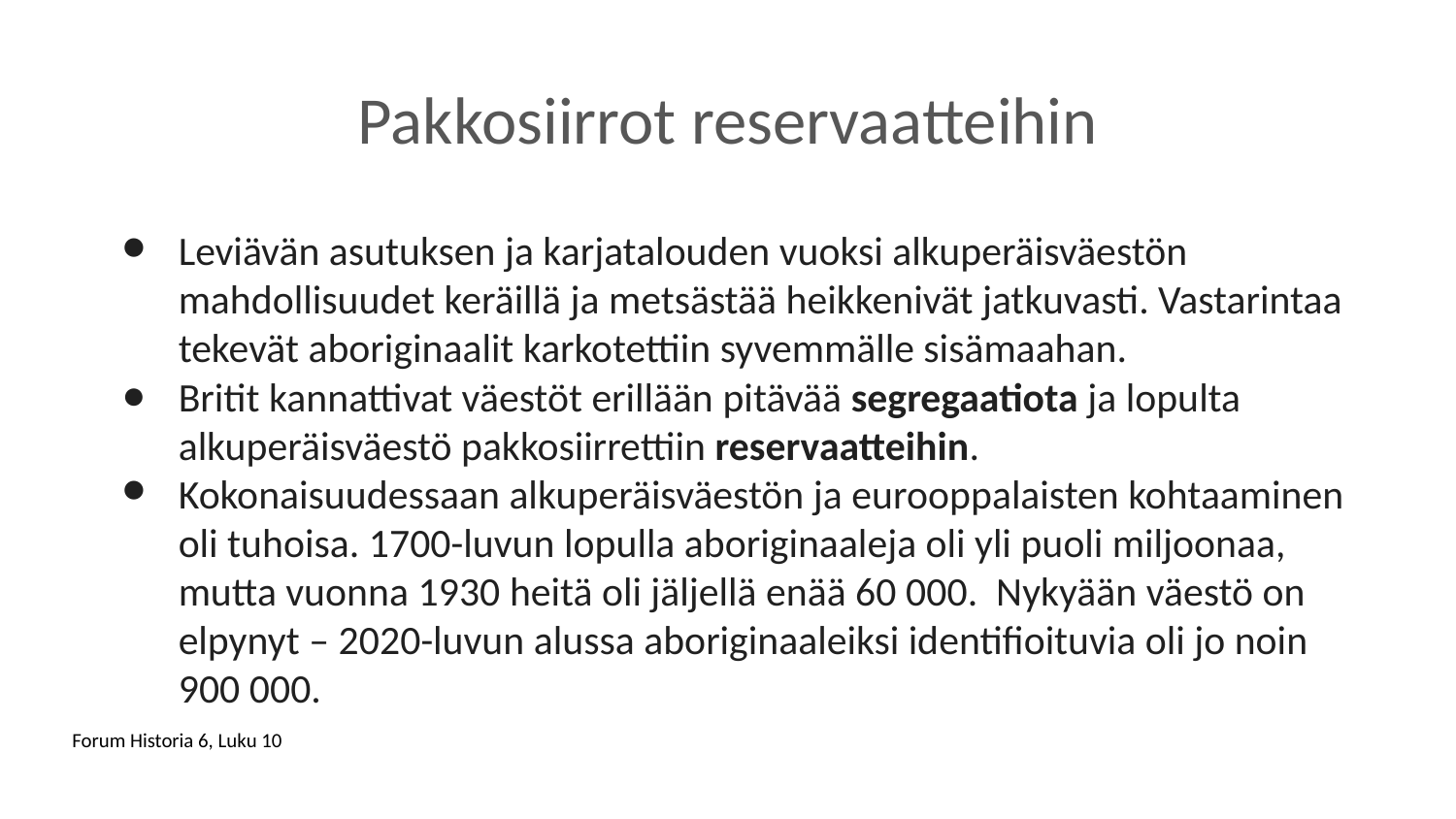

# Pakkosiirrot reservaatteihin
Leviävän asutuksen ja karjatalouden vuoksi alkuperäisväestön mahdollisuudet keräillä ja metsästää heikkenivät jatkuvasti. Vastarintaa tekevät aboriginaalit karkotettiin syvemmälle sisämaahan.
Britit kannattivat väestöt erillään pitävää segregaatiota ja lopulta alkuperäisväestö pakkosiirrettiin reservaatteihin.
Kokonaisuudessaan alkuperäisväestön ja eurooppalaisten kohtaaminen oli tuhoisa. 1700-luvun lopulla aboriginaaleja oli yli puoli miljoonaa, mutta vuonna 1930 heitä oli jäljellä enää 60 000.  Nykyään väestö on elpynyt – 2020-luvun alussa aboriginaaleiksi identifioituvia oli jo noin 900 000.